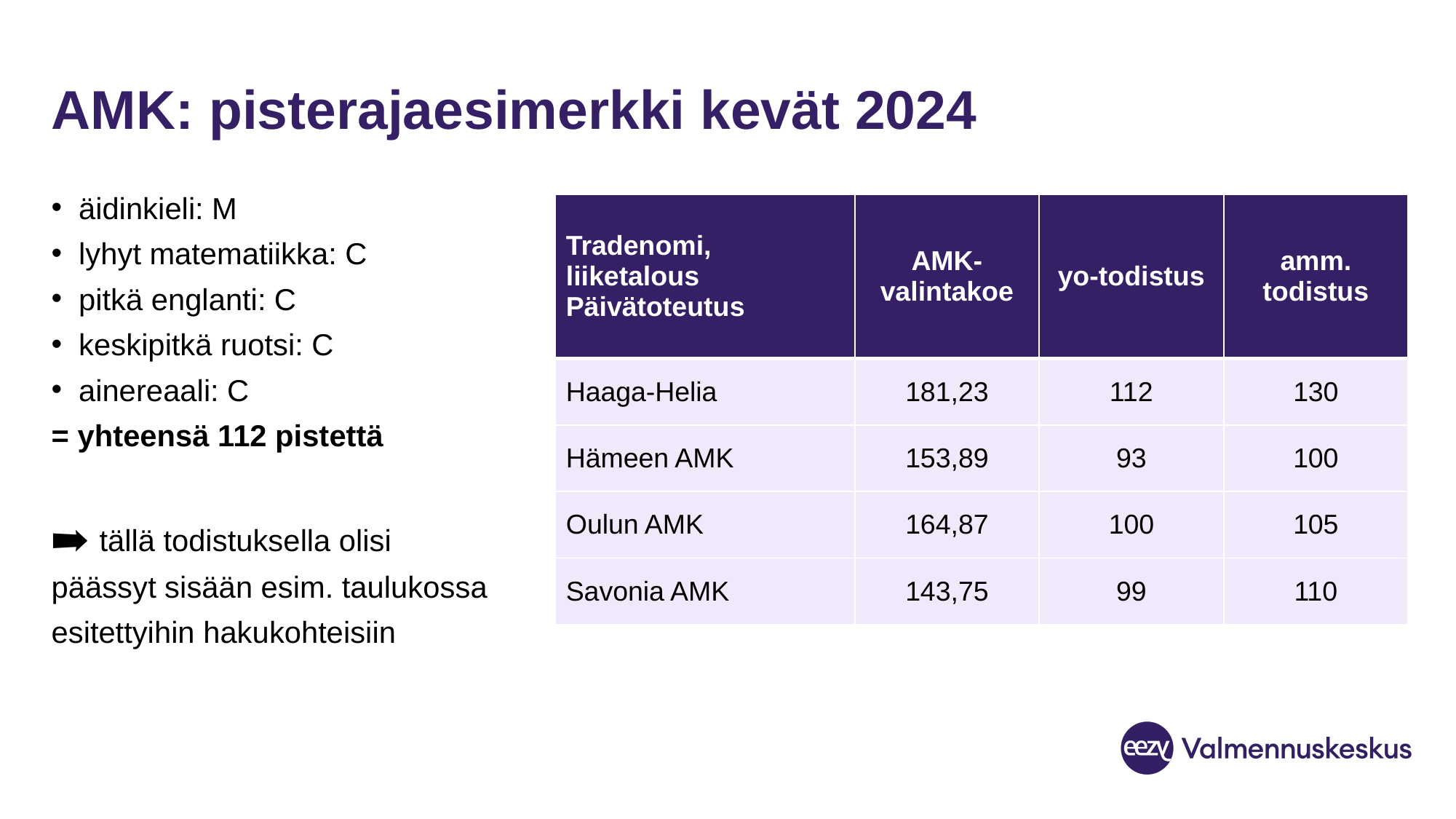

# AMK: pisterajaesimerkki kevät 2024
äidinkieli: M
lyhyt matematiikka: C
pitkä englanti: C
keskipitkä ruotsi: C
ainereaali: C
= yhteensä 112 pistettä

➡ tällä todistuksella olisi
päässyt sisään esim. taulukossa
esitettyihin hakukohteisiin
| Tradenomi, liiketalous Päivätoteutus | AMK-valintakoe | yo-todistus | amm. todistus |
| --- | --- | --- | --- |
| Haaga-Helia | 181,23 | 112 | 130 |
| Hämeen AMK | 153,89 | 93 | 100 |
| Oulun AMK | 164,87 | 100 | 105 |
| Savonia AMK | 143,75 | 99 | 110 |